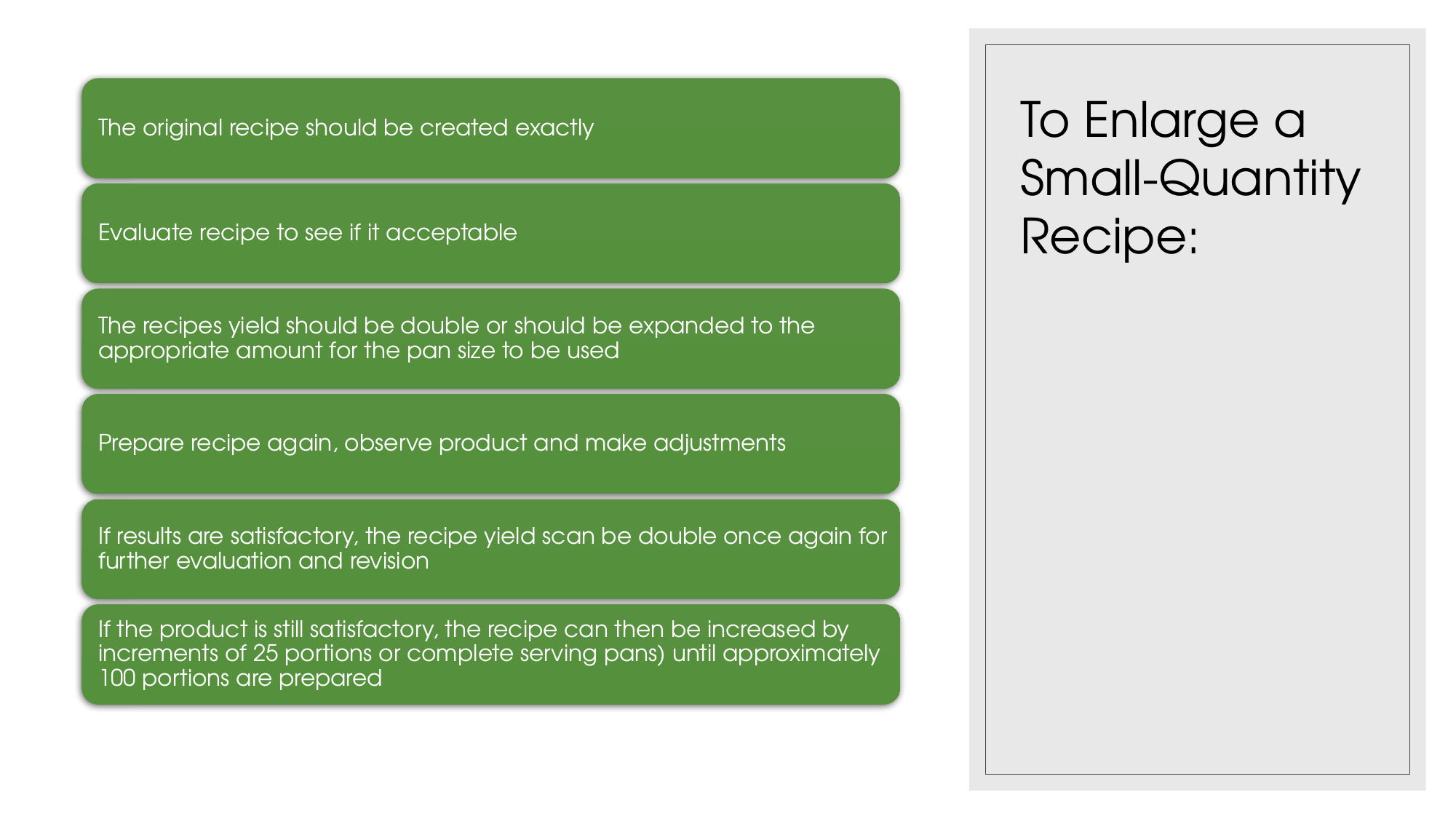

# To Enlarge a Small-Quantity Recipe:
The original recipe should be created exactly
Evaluate recipe to see if it acceptable
The recipes yield should be double or should be expanded to the appropriate amount for the pan size to be used
Prepare recipe again, observe product and make adjustments
If results are satisfactory, the recipe yield scan be double once again for further evaluation and revision
If the product is still satisfactory, the recipe can then be increased by increments of 25 portions or complete serving pans) until approximately 100 portions are prepared